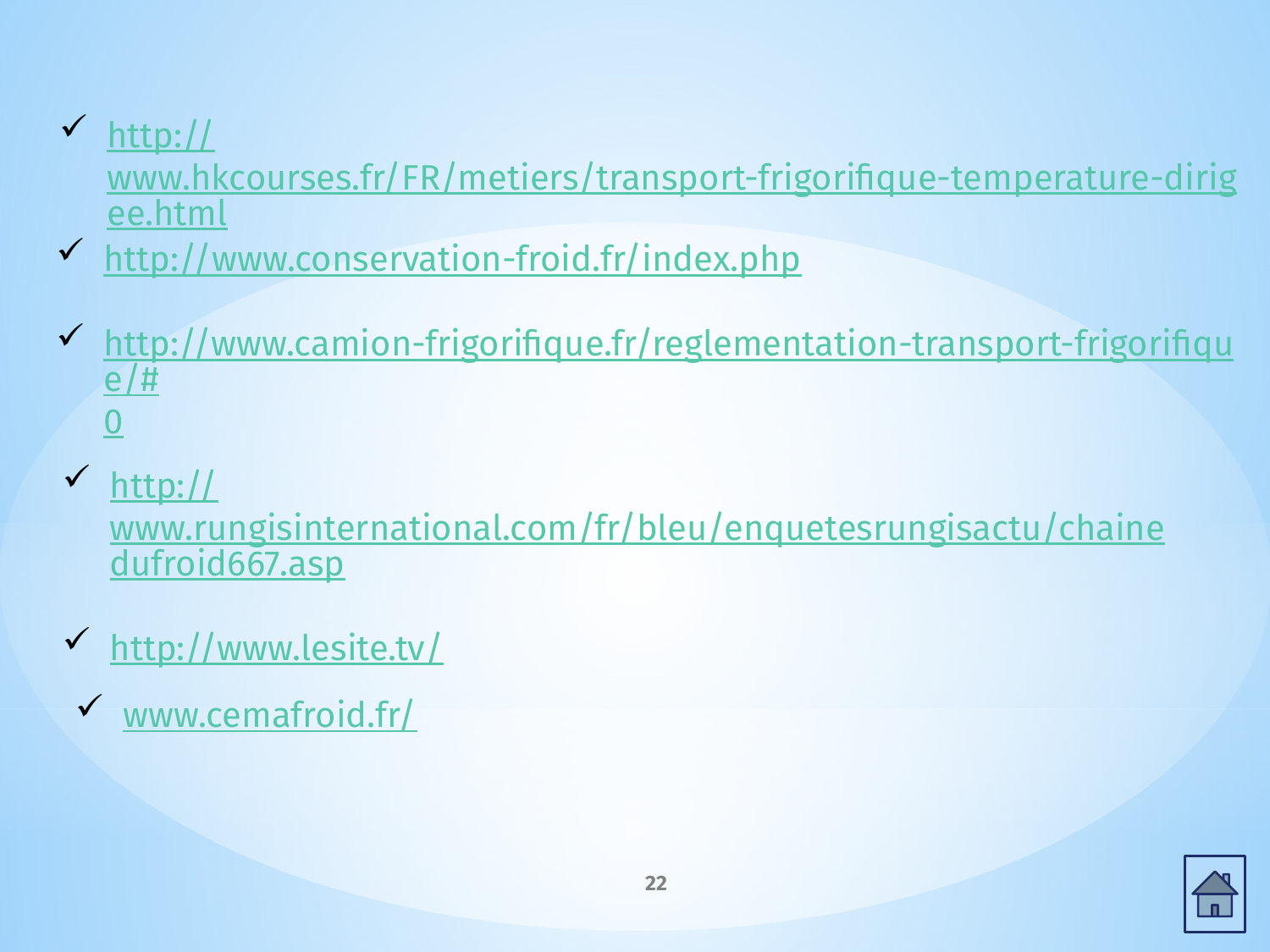

http://www.hkcourses.fr/FR/metiers/transport-frigorifique-temperature-dirigee.html

http://www.conservation-froid.fr/index.php

http://www.camion-frigorifique.fr/reglementation-transport-frigorifique/#0

http://www.rungisinternational.com/fr/bleu/enquetesrungisactu/chainedufroid667.asp

http://www.lesite.tv/

www.cemafroid.fr/

22